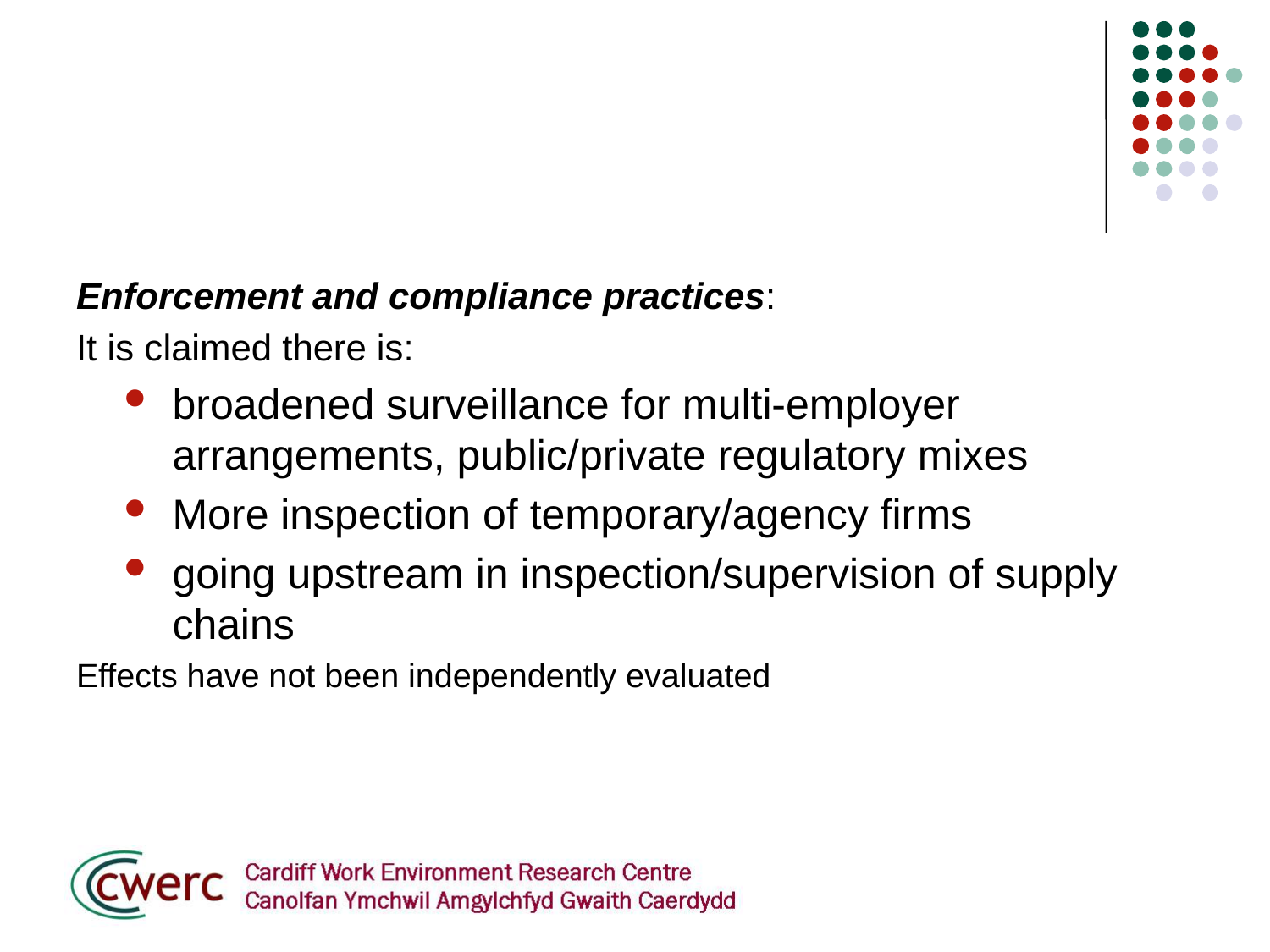

Enforcement and compliance practices:
It is claimed there is:
broadened surveillance for multi-employer arrangements, public/private regulatory mixes
More inspection of temporary/agency firms
going upstream in inspection/supervision of supply chains
Effects have not been independently evaluated